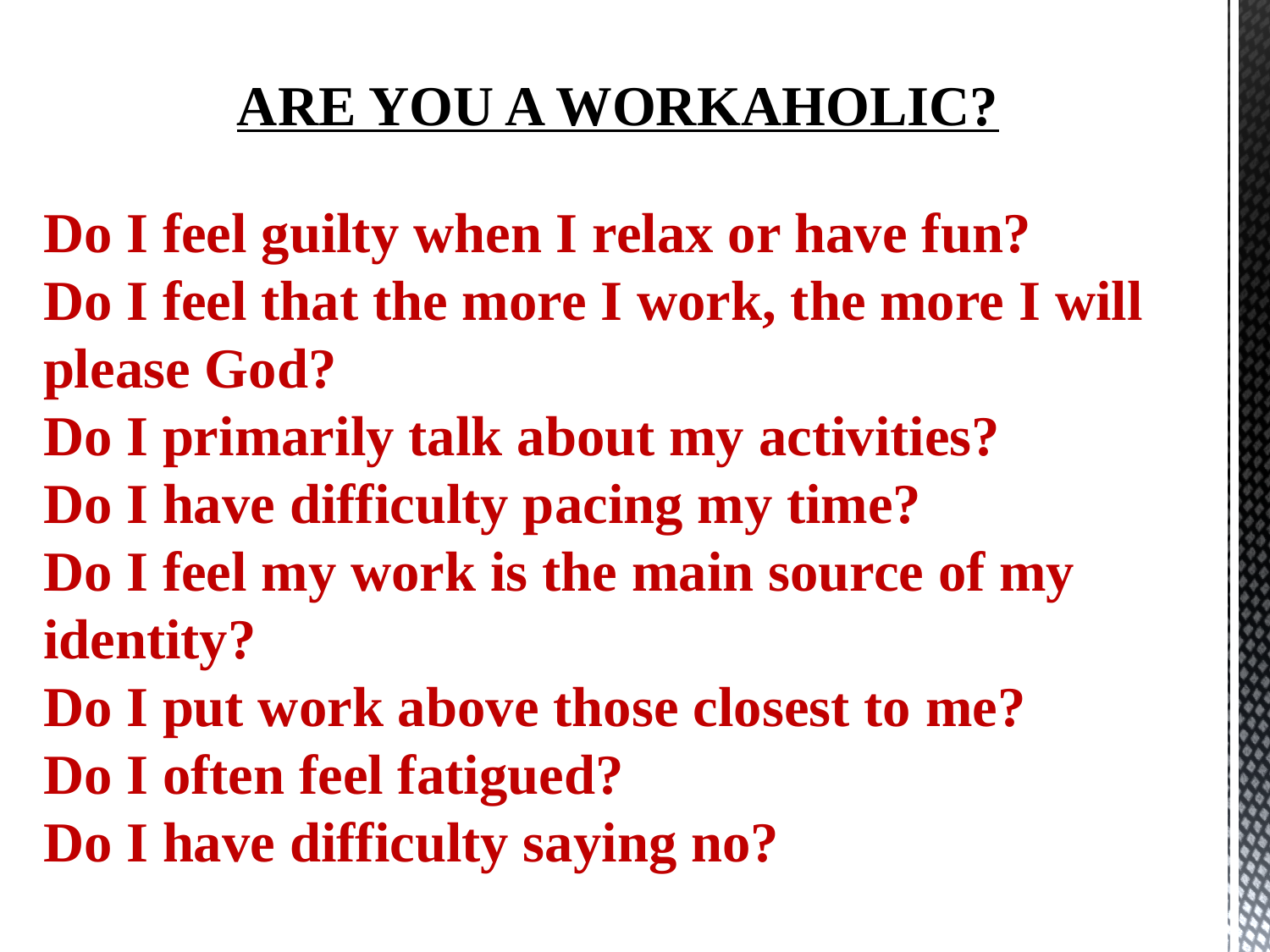

ARE YOU A WORKAHOLIC?

Do I feel guilty when I relax or have fun?
Do I feel that the more I work, the more I will please God?
Do I primarily talk about my activities?
Do I have difficulty pacing my time?
Do I feel my work is the main source of my identity?
Do I put work above those closest to me?
Do I often feel fatigued?
Do I have difficulty saying no?